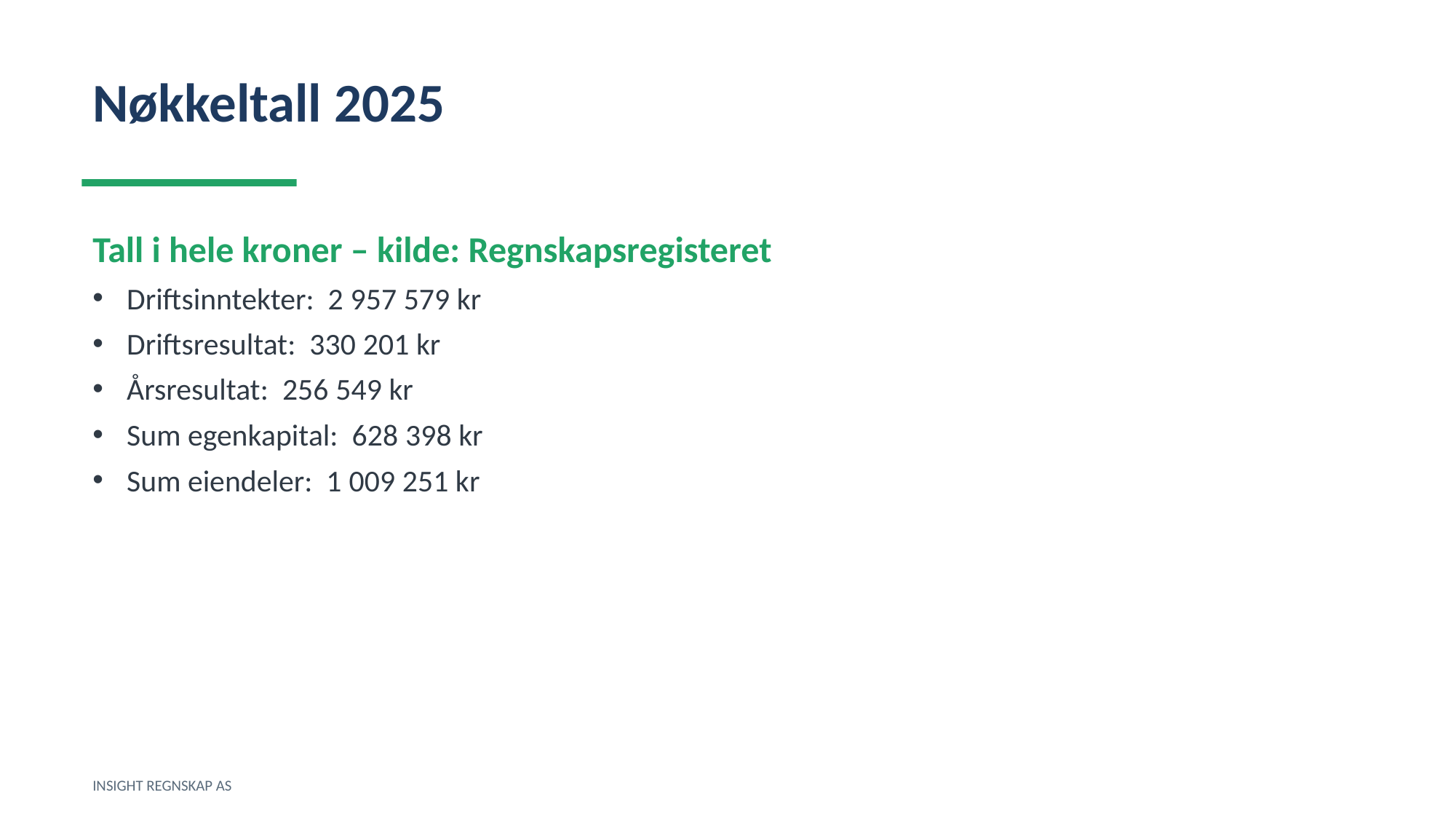

Nøkkeltall 2025

Tall i hele kroner – kilde: Regnskapsregisteret
Driftsinntekter:  2 957 579 kr
Driftsresultat:  330 201 kr
Årsresultat:  256 549 kr
Sum egenkapital:  628 398 kr
Sum eiendeler:  1 009 251 kr
INSIGHT REGNSKAP AS